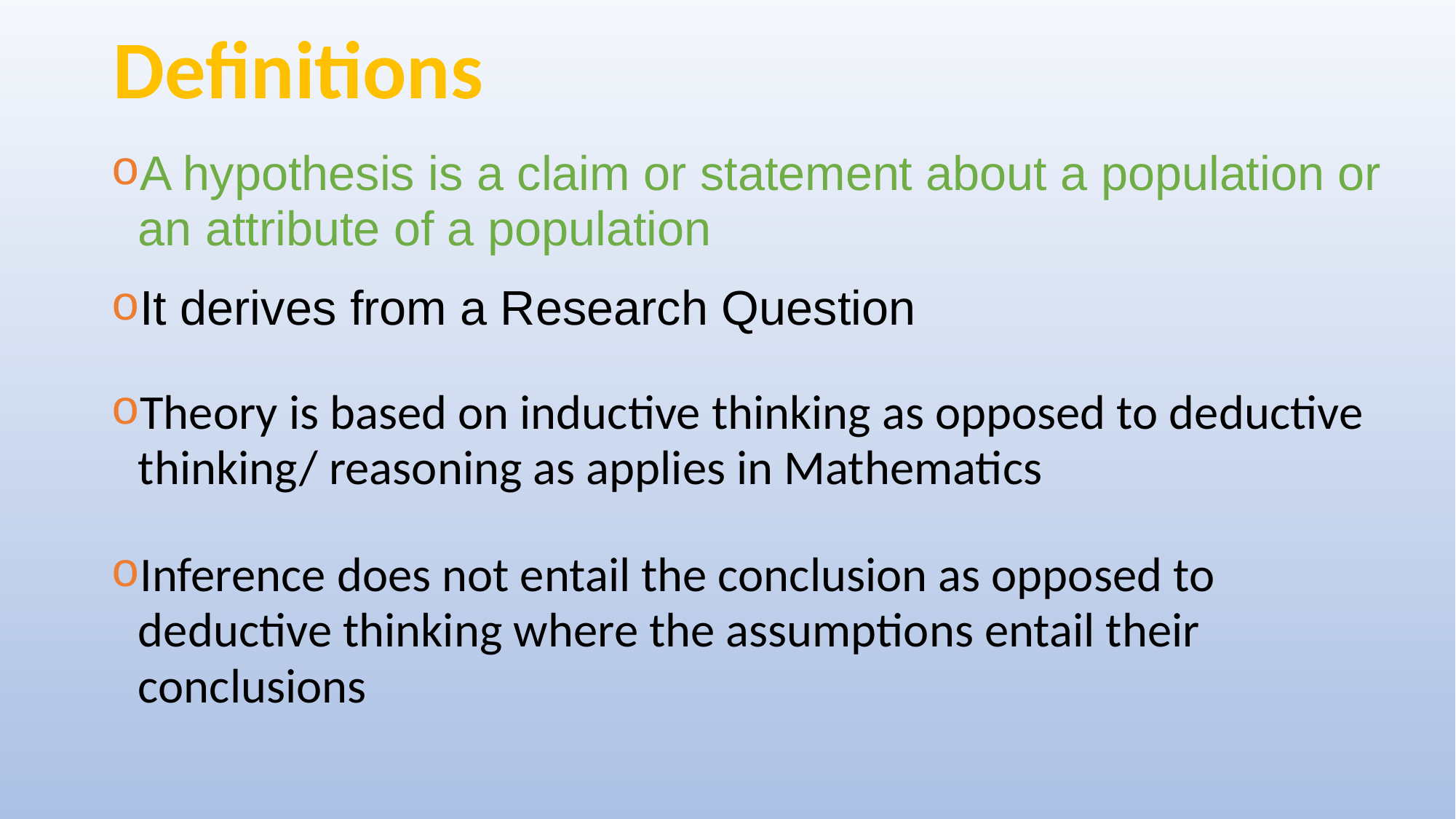

Definitions
A hypothesis is a claim or statement about a population or an attribute of a population
It derives from a Research Question

Theory is based on inductive thinking as opposed to deductive thinking/ reasoning as applies in Mathematics

Inference does not entail the conclusion as opposed to deductive thinking where the assumptions entail their conclusions